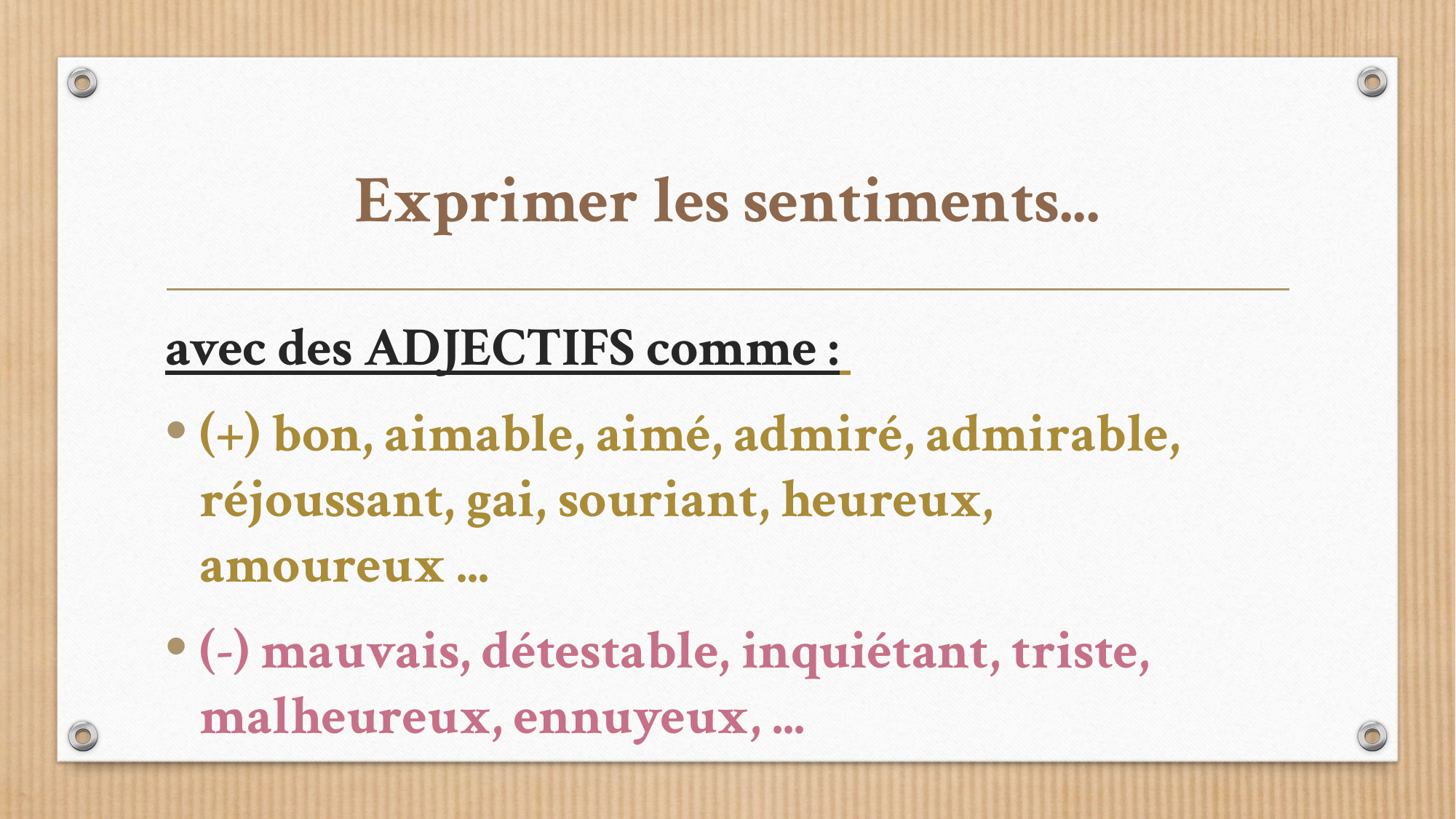

# Exprimer les sentiments...
avec des ADJECTIFS comme :
(+) bon, aimable, aimé, admiré, admirable, réjoussant, gai, souriant, heureux, amoureux ...
(-) mauvais, détestable, inquiétant, triste, malheureux, ennuyeux, ...